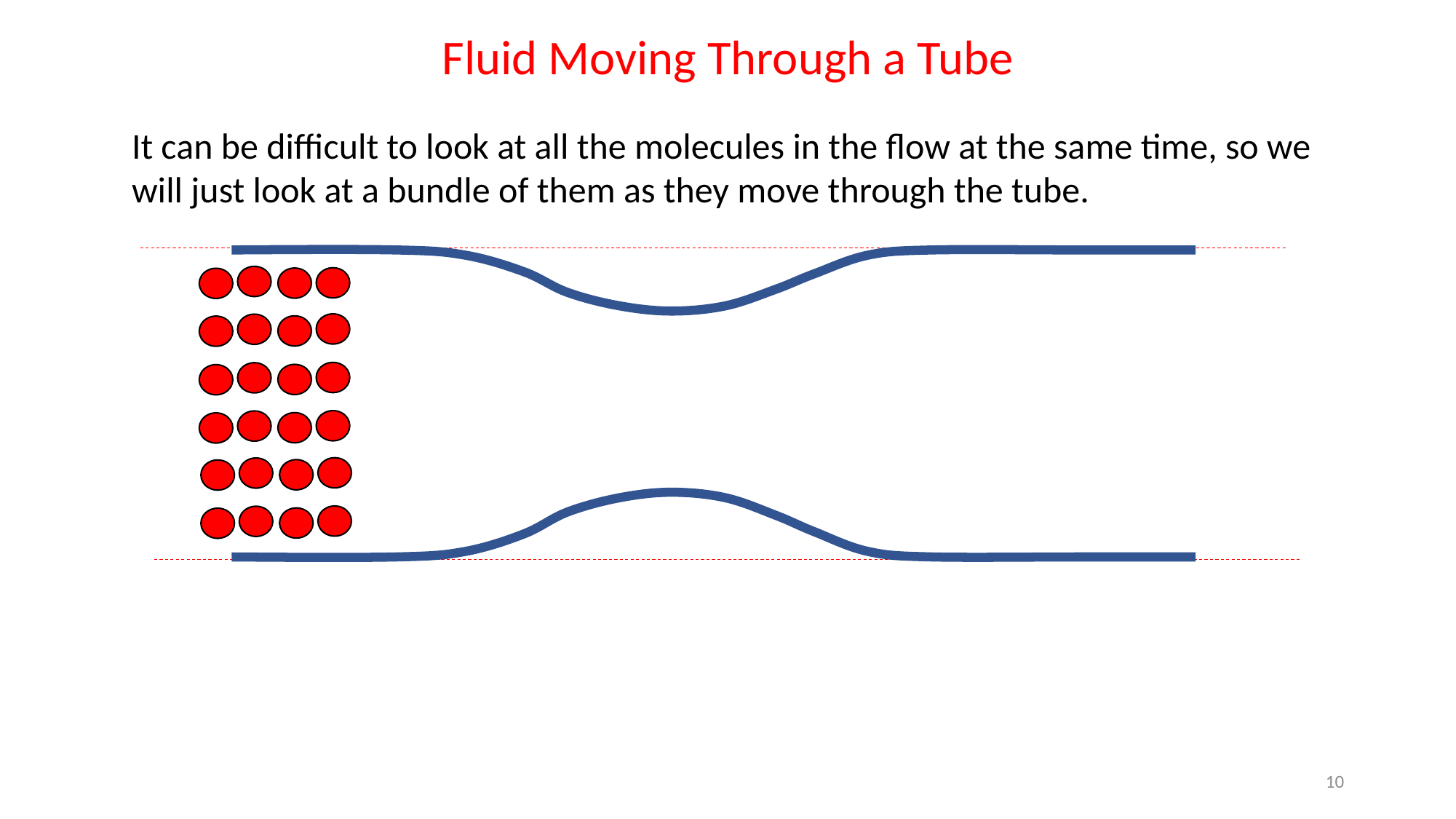

Fluid Moving Through a Tube
It can be difficult to look at all the molecules in the flow at the same time, so we will just look at a bundle of them as they move through the tube.

10